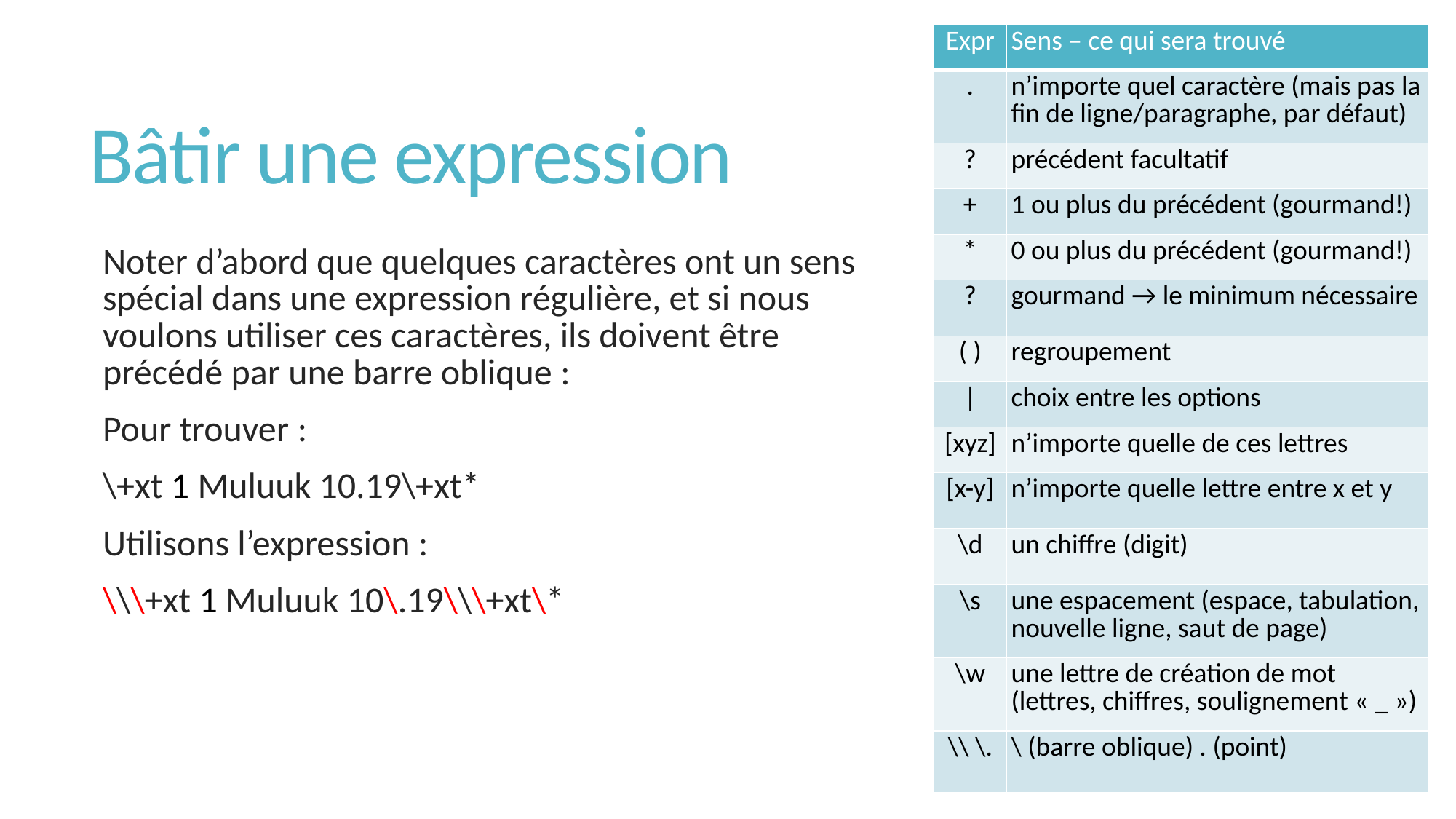

# Bâtir une expression
Noter d’abord que quelques caractères ont un sens spécial dans une expression régulière, et si nous voulons utiliser ces caractères, ils doivent être précédé par une barre oblique :
Pour trouver :
\+xt 1 Muluuk 10.19\+xt*
Utilisons l’expression :
\\\+xt 1 Muluuk 10\.19\\\+xt\*